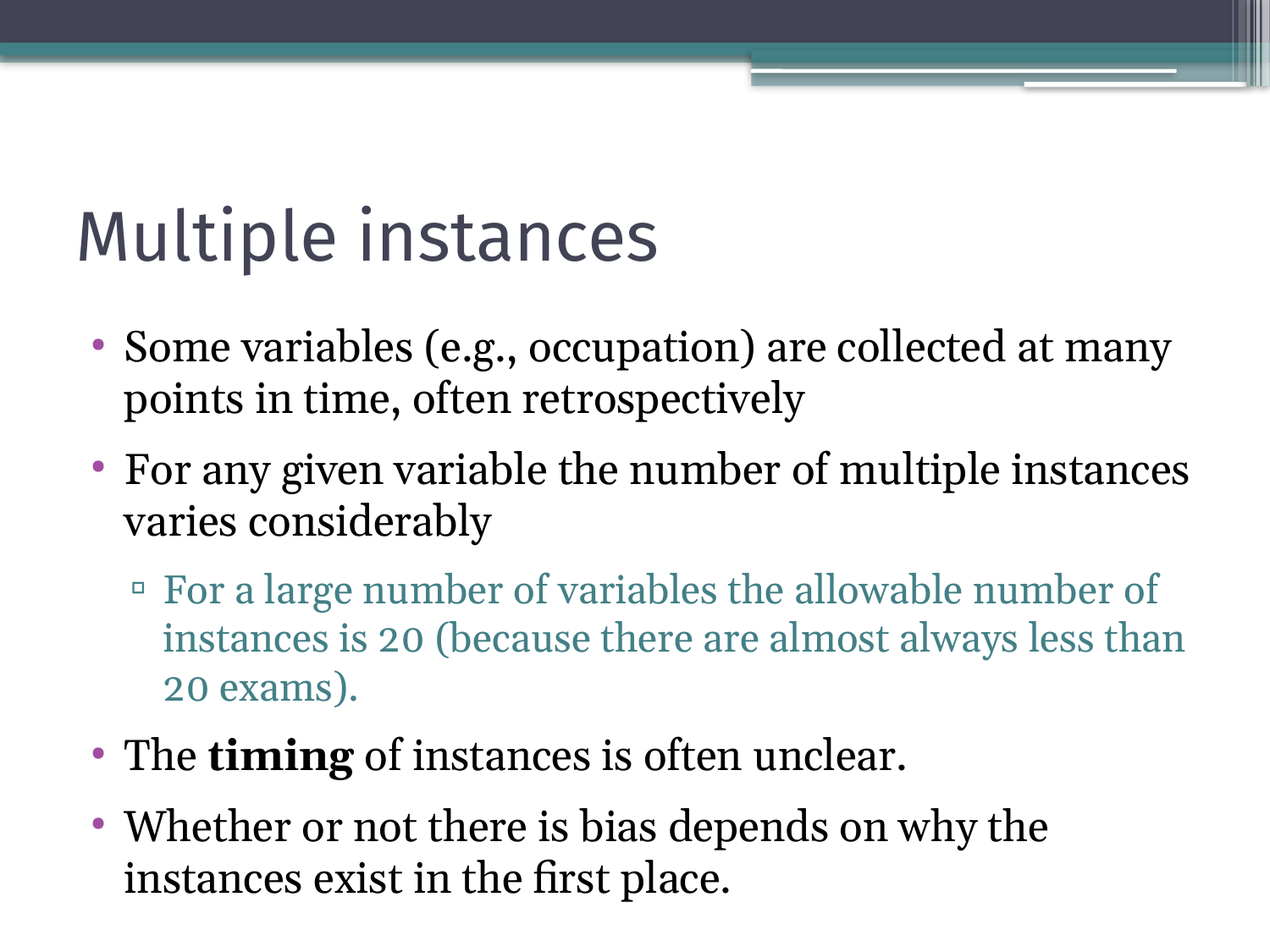

# Multiple instances
Some variables (e.g., occupation) are collected at many points in time, often retrospectively
For any given variable the number of multiple instances varies considerably
For a large number of variables the allowable number of instances is 20 (because there are almost always less than 20 exams).
The timing of instances is often unclear.
Whether or not there is bias depends on why the instances exist in the first place.